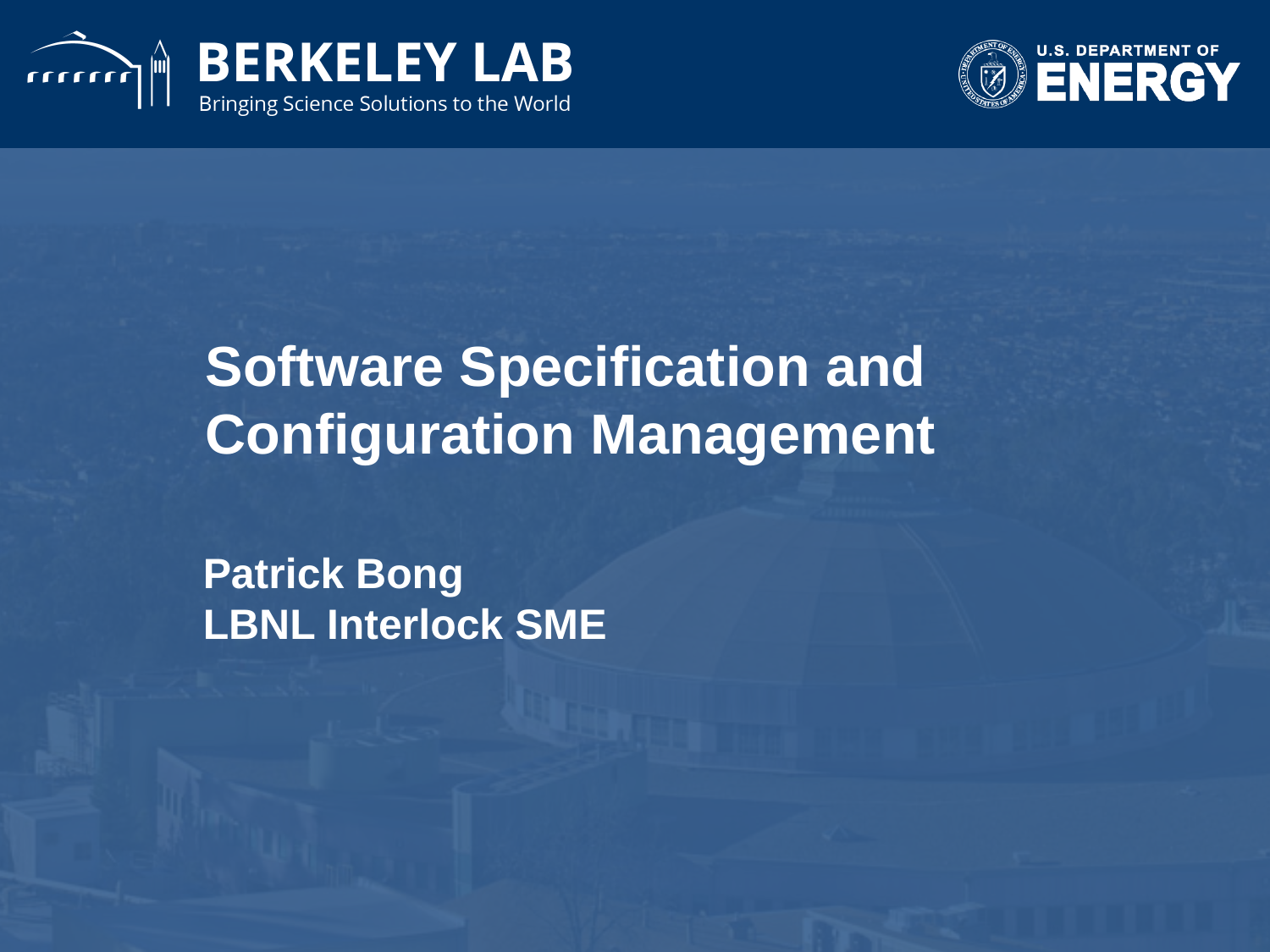

# Software Specification and Configuration Management
Patrick Bong
LBNL Interlock SME